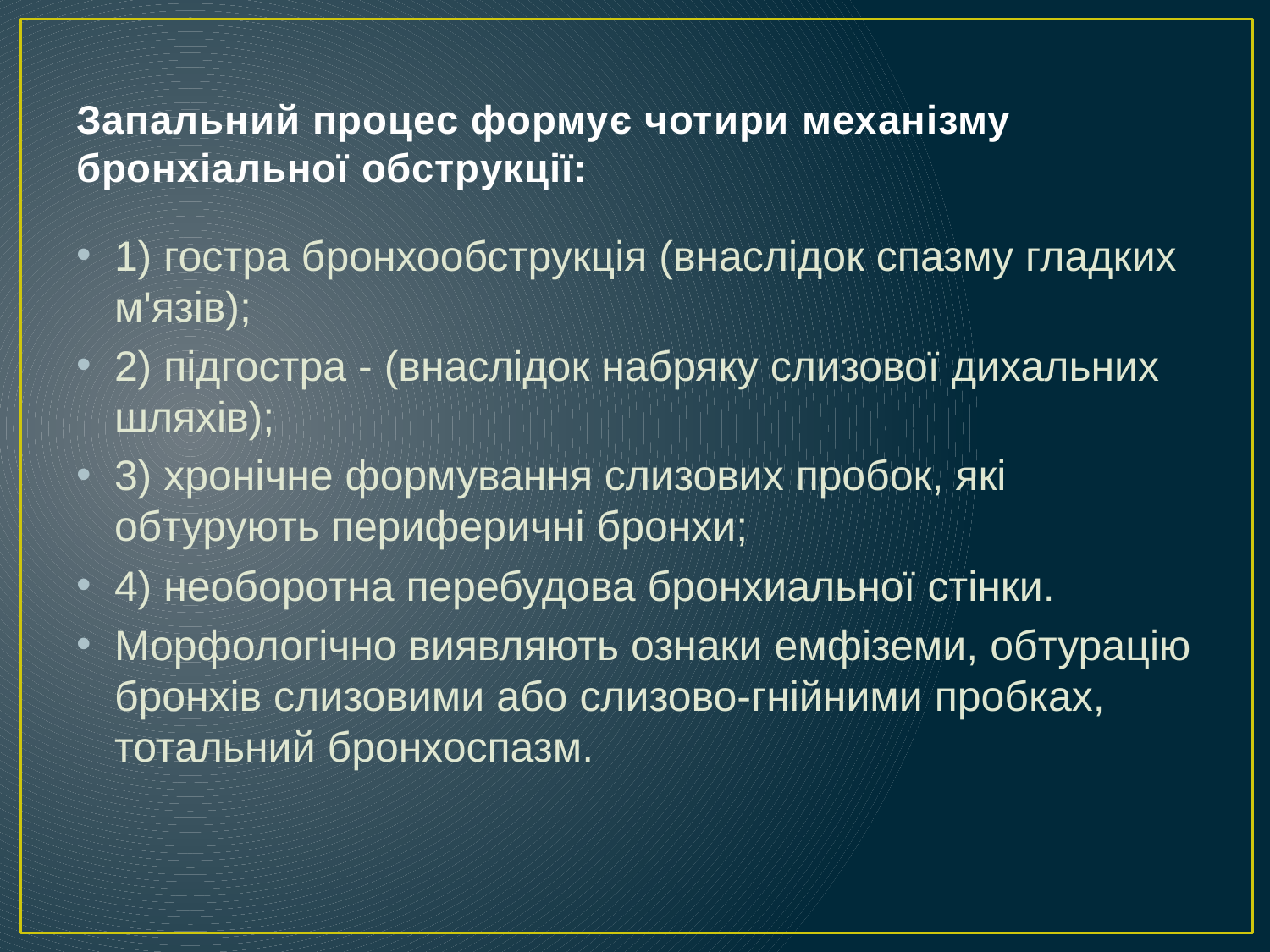

# Запальний процес формує чотири механізму бронхіальної обструкції:
1) гостра бронхообструкція (внаслідок спазму гладких м'язів);
2) підгостра - (внаслідок набряку слизової дихальних шляхів);
3) хронічне формування слизових пробок, які обтурують периферичні бронхи;
4) необоротна перебудова бронхиальної стінки.
Морфологічно виявляють ознаки емфіземи, обтурацію бронхів слизовими або слизово-гнійними пробках, тотальний бронхоспазм.